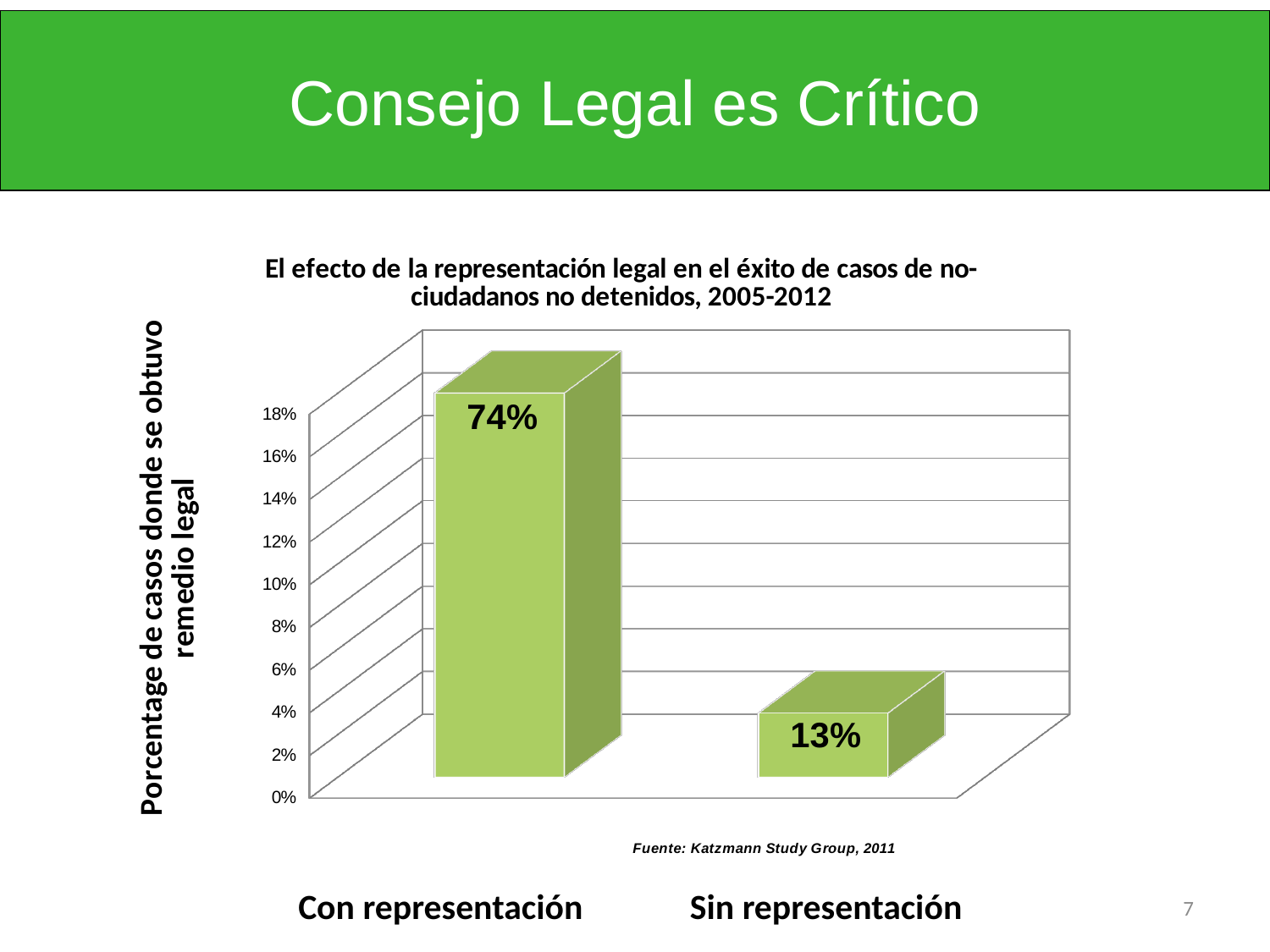

Consejo Legal es Crítico

[unsupported chart]

Con representación
Sin representación
7